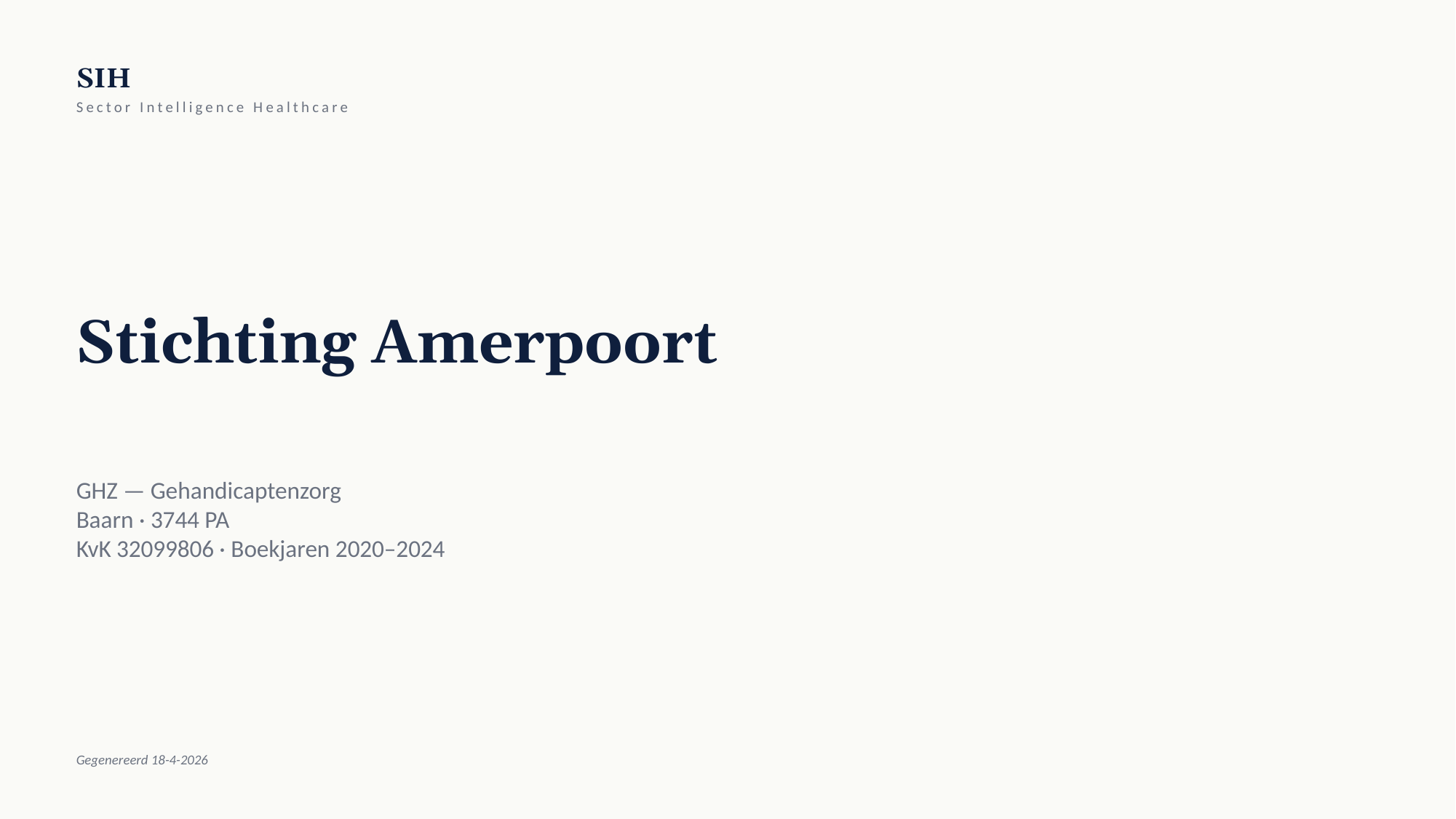

SIH
Sector Intelligence Healthcare
Stichting Amerpoort
GHZ — Gehandicaptenzorg
Baarn · 3744 PA
KvK 32099806 · Boekjaren 2020–2024
Gegenereerd 18-4-2026